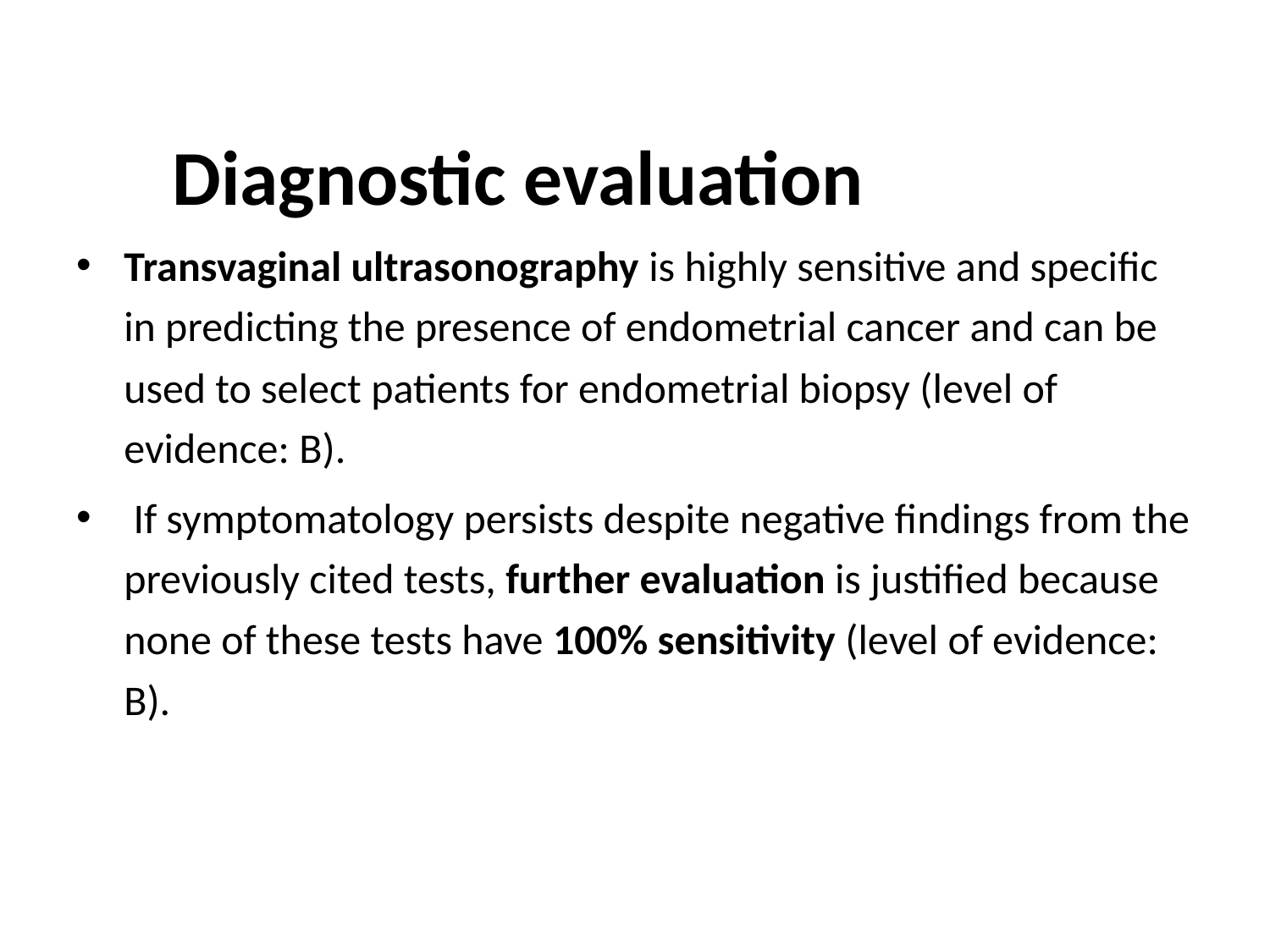

# Diagnostic evaluation
Transvaginal ultrasonography is highly sensitive and specific in predicting the presence of endometrial cancer and can be used to select patients for endometrial biopsy (level of evidence: B).
 If symptomatology persists despite negative findings from the previously cited tests, further evaluation is justified because none of these tests have 100% sensitivity (level of evidence: B).